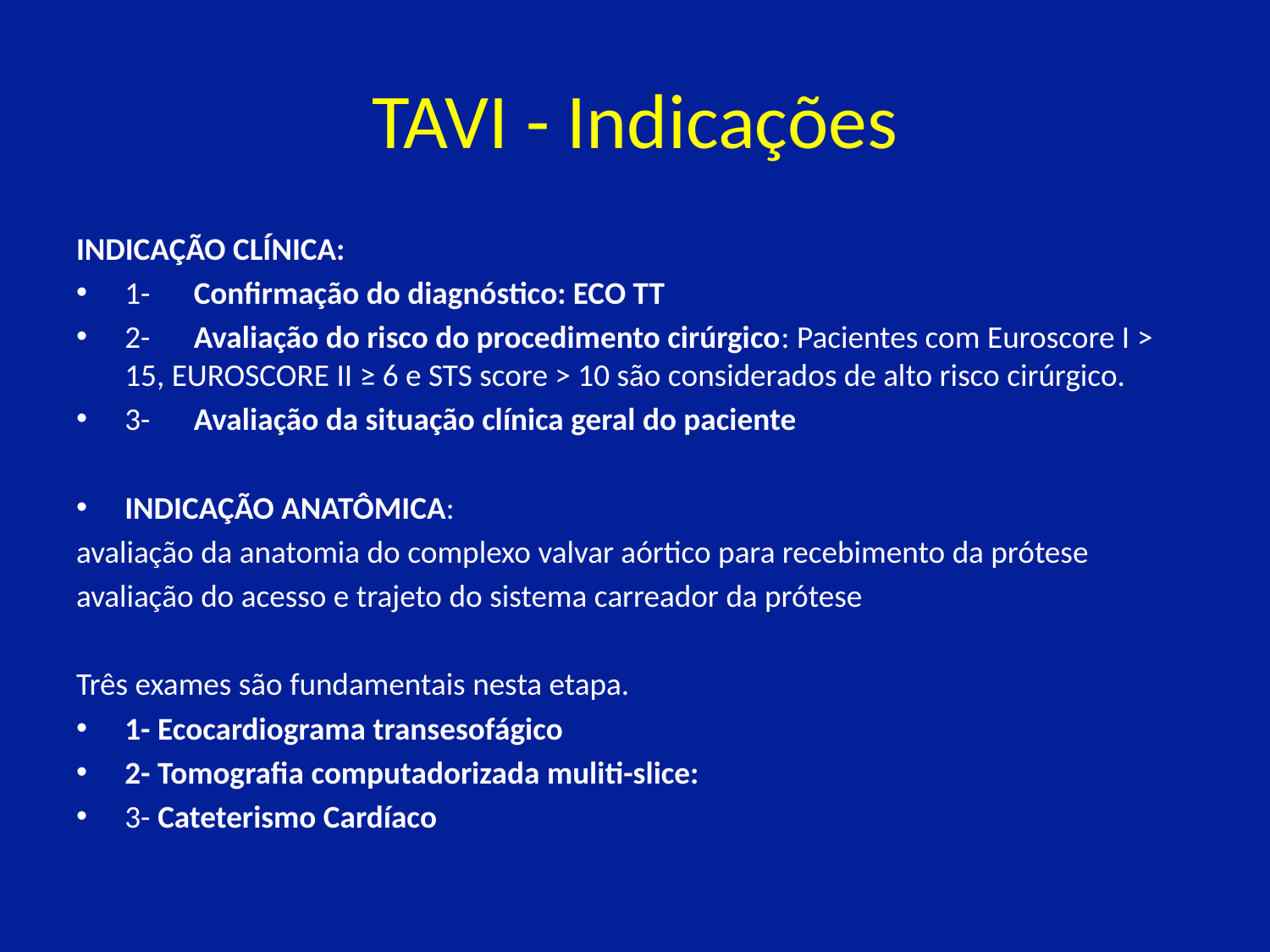

# TAVI - Indicações
INDICAÇÃO CLÍNICA:
1-      Confirmação do diagnóstico: ECO TT
2-      Avaliação do risco do procedimento cirúrgico: Pacientes com Euroscore I > 15, EUROSCORE II ≥ 6 e STS score > 10 são considerados de alto risco cirúrgico.
3-      Avaliação da situação clínica geral do paciente

INDICAÇÃO ANATÔMICA:
avaliação da anatomia do complexo valvar aórtico para recebimento da prótese
avaliação do acesso e trajeto do sistema carreador da prótese

Três exames são fundamentais nesta etapa.
1- Ecocardiograma transesofágico
2- Tomografia computadorizada muliti-slice:
3- Cateterismo Cardíaco